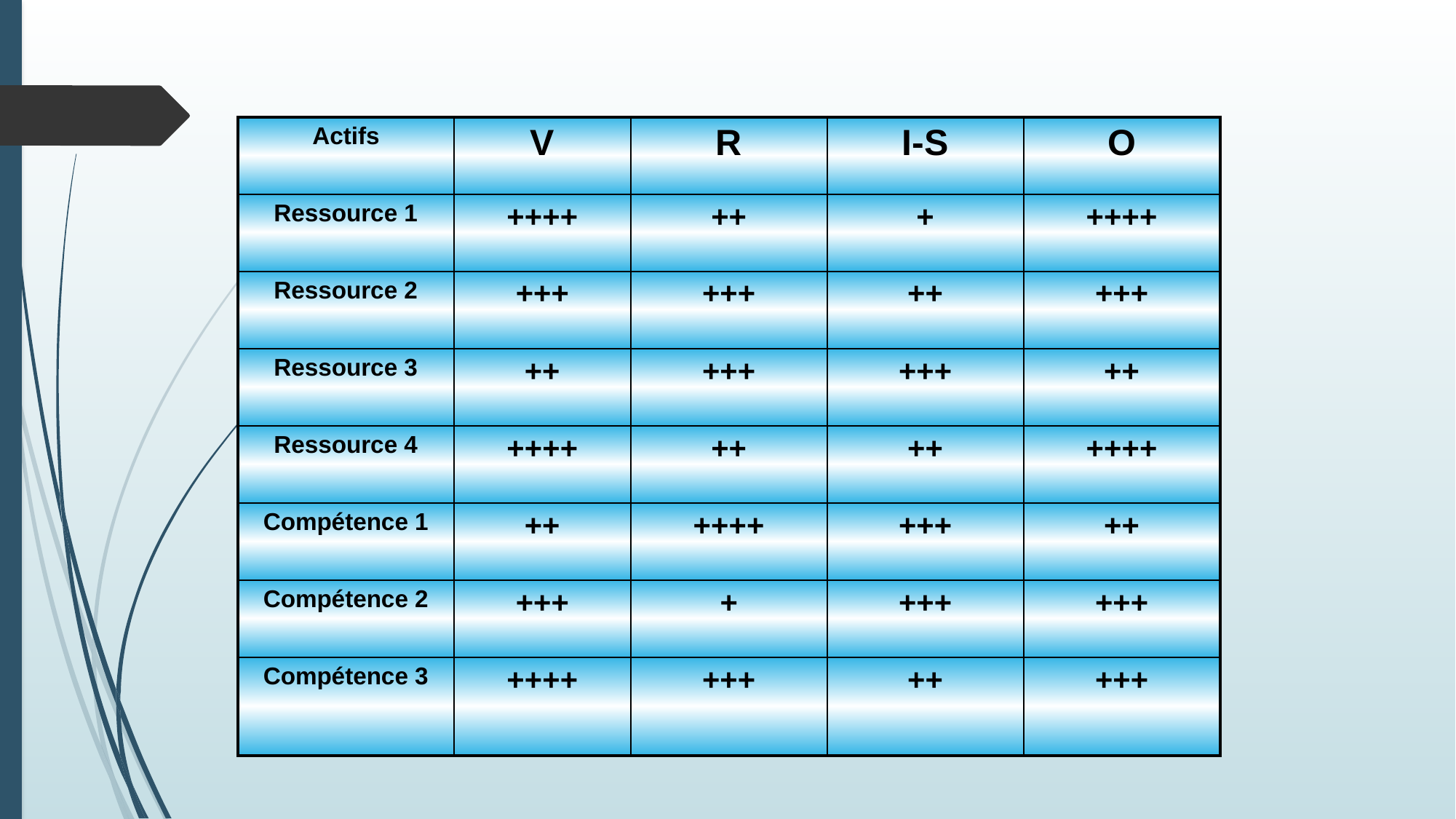

| Actifs | V | R | I-S | O |
| --- | --- | --- | --- | --- |
| Ressource 1 | ++++ | ++ | + | ++++ |
| Ressource 2 | +++ | +++ | ++ | +++ |
| Ressource 3 | ++ | +++ | +++ | ++ |
| Ressource 4 | ++++ | ++ | ++ | ++++ |
| Compétence 1 | ++ | ++++ | +++ | ++ |
| Compétence 2 | +++ | + | +++ | +++ |
| Compétence 3 | ++++ | +++ | ++ | +++ |